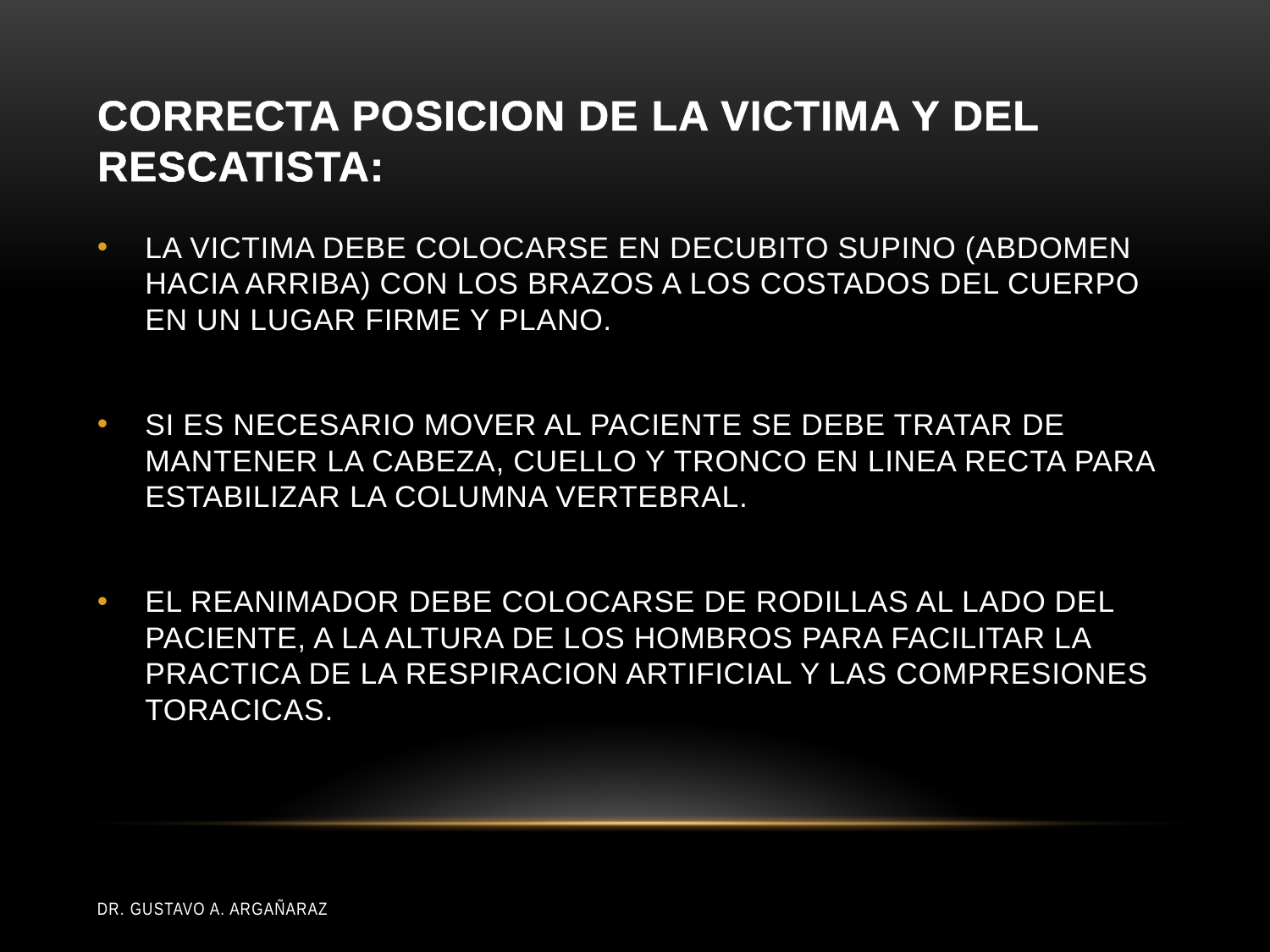

# CORRECTA POSICION DE LA VICTIMA Y DEL RESCATISTA:
LA VICTIMA DEBE COLOCARSE EN DECUBITO SUPINO (ABDOMEN HACIA ARRIBA) CON LOS BRAZOS A LOS COSTADOS DEL CUERPO EN UN LUGAR FIRME Y PLANO.

SI ES NECESARIO MOVER AL PACIENTE SE DEBE TRATAR DE MANTENER LA CABEZA, CUELLO Y TRONCO EN LINEA RECTA PARA ESTABILIZAR LA COLUMNA VERTEBRAL.

EL REANIMADOR DEBE COLOCARSE DE RODILLAS AL LADO DEL PACIENTE, A LA ALTURA DE LOS HOMBROS PARA FACILITAR LA PRACTICA DE LA RESPIRACION ARTIFICIAL Y LAS COMPRESIONES TORACICAS.

Dr. Gustavo A. Argañaraz